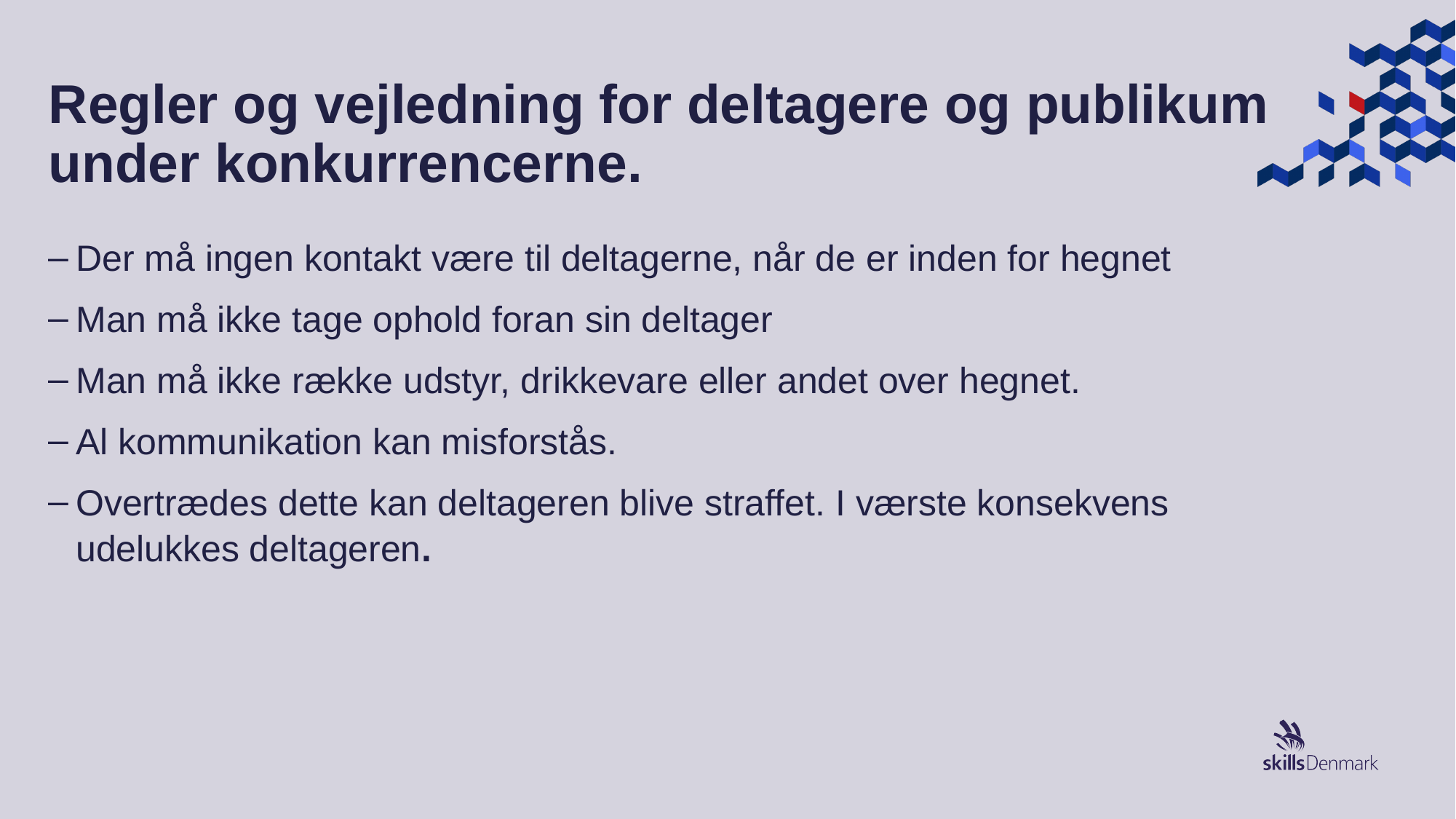

# Regler og vejledning for deltagere og publikum under konkurrencerne.
Der må ingen kontakt være til deltagerne, når de er inden for hegnet
Man må ikke tage ophold foran sin deltager
Man må ikke række udstyr, drikkevare eller andet over hegnet.
Al kommunikation kan misforstås.
Overtrædes dette kan deltageren blive straffet. I værste konsekvens udelukkes deltageren.